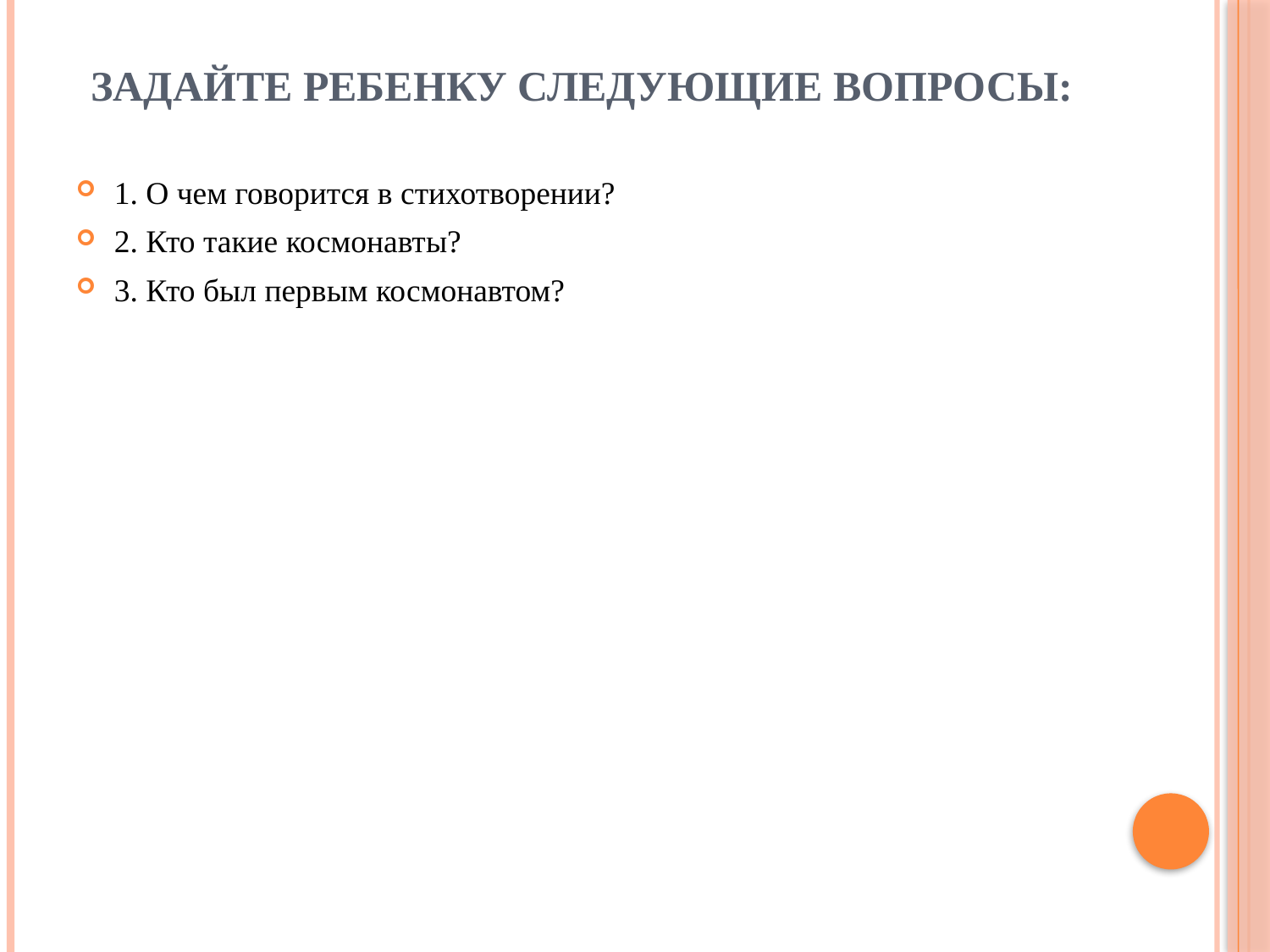

# Задайте ребенку следующие вопросы:
1. О чем говорится в стихотворении?
2. Кто такие космонавты?
3. Кто был первым космонавтом?